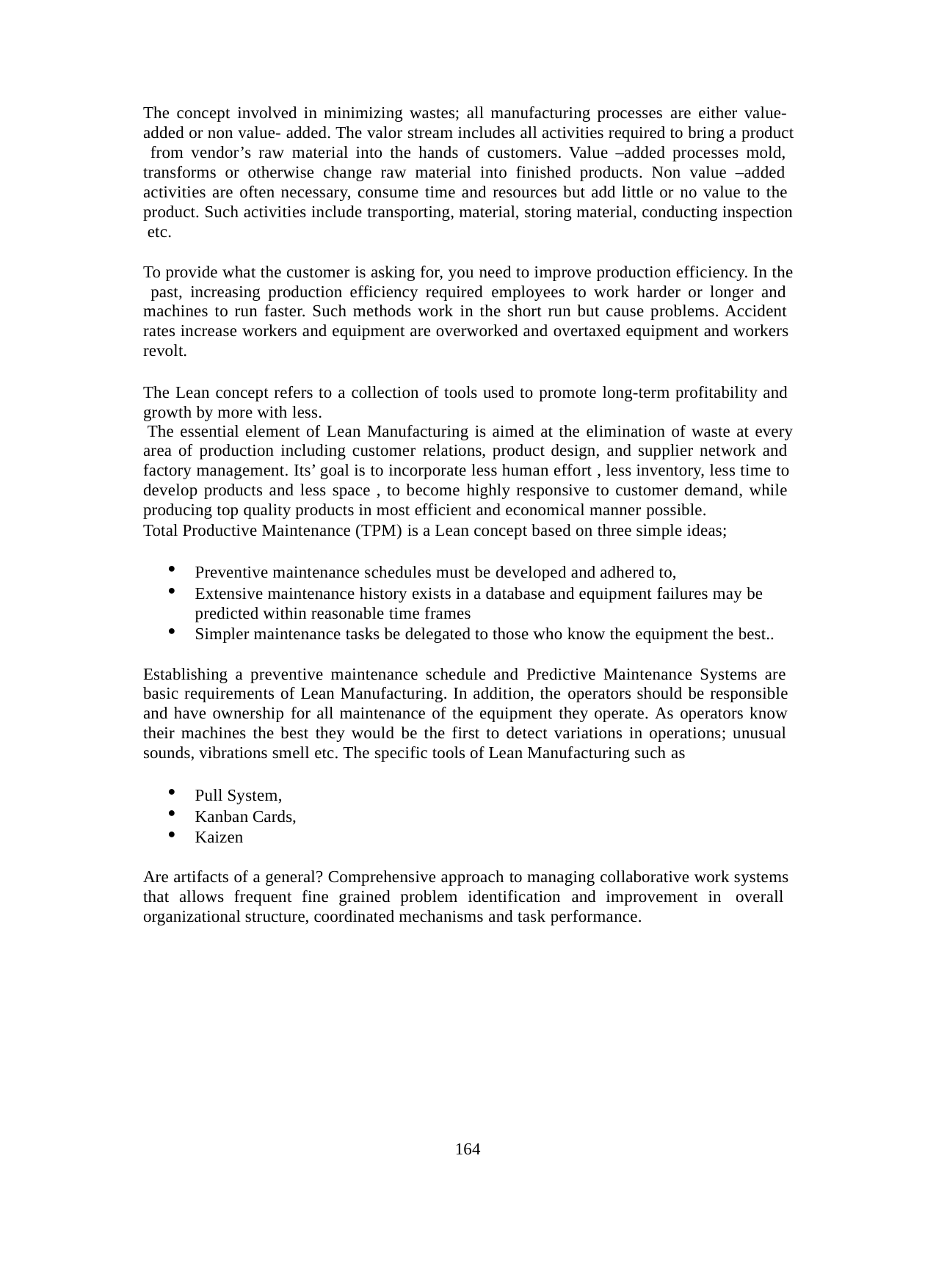

The concept involved in minimizing wastes; all manufacturing processes are either value-  added or non value- added. The valor stream includes all activities required to bring a product  from vendor’s raw material into the hands of customers. Value –added processes mold,  transforms or otherwise change raw material into finished products. Non value –added  activities are often necessary, consume time and resources but add little or no value to the  product. Such activities include transporting, material, storing material, conducting inspection  etc.

To provide what the customer is asking for, you need to improve production efficiency. In the  past, increasing production efficiency required employees to work harder or longer and  machines to run faster. Such methods work in the short run but cause problems. Accident  rates increase workers and equipment are overworked and overtaxed equipment and workers  revolt.

The Lean concept refers to a collection of tools used to promote long-term profitability and  growth by more with less.
The essential element of Lean Manufacturing is aimed at the elimination of waste at every
area of production including customer relations, product design, and supplier network and  factory management. Its’ goal is to incorporate less human effort , less inventory, less time to  develop products and less space , to become highly responsive to customer demand, while  producing top quality products in most efficient and economical manner possible.
Total Productive Maintenance (TPM) is a Lean concept based on three simple ideas;

Preventive maintenance schedules must be developed and adhered to,
Extensive maintenance history exists in a database and equipment failures may be  predicted within reasonable time frames
Simpler maintenance tasks be delegated to those who know the equipment the best..

Establishing a preventive maintenance schedule and Predictive Maintenance Systems are  basic requirements of Lean Manufacturing. In addition, the operators should be responsible  and have ownership for all maintenance of the equipment they operate. As operators know  their machines the best they would be the first to detect variations in operations; unusual  sounds, vibrations smell etc. The specific tools of Lean Manufacturing such as

Pull System,
Kanban Cards,
Kaizen

Are artifacts of a general? Comprehensive approach to managing collaborative work systems  that allows frequent fine grained problem identification and improvement in overall  organizational structure, coordinated mechanisms and task performance.
164